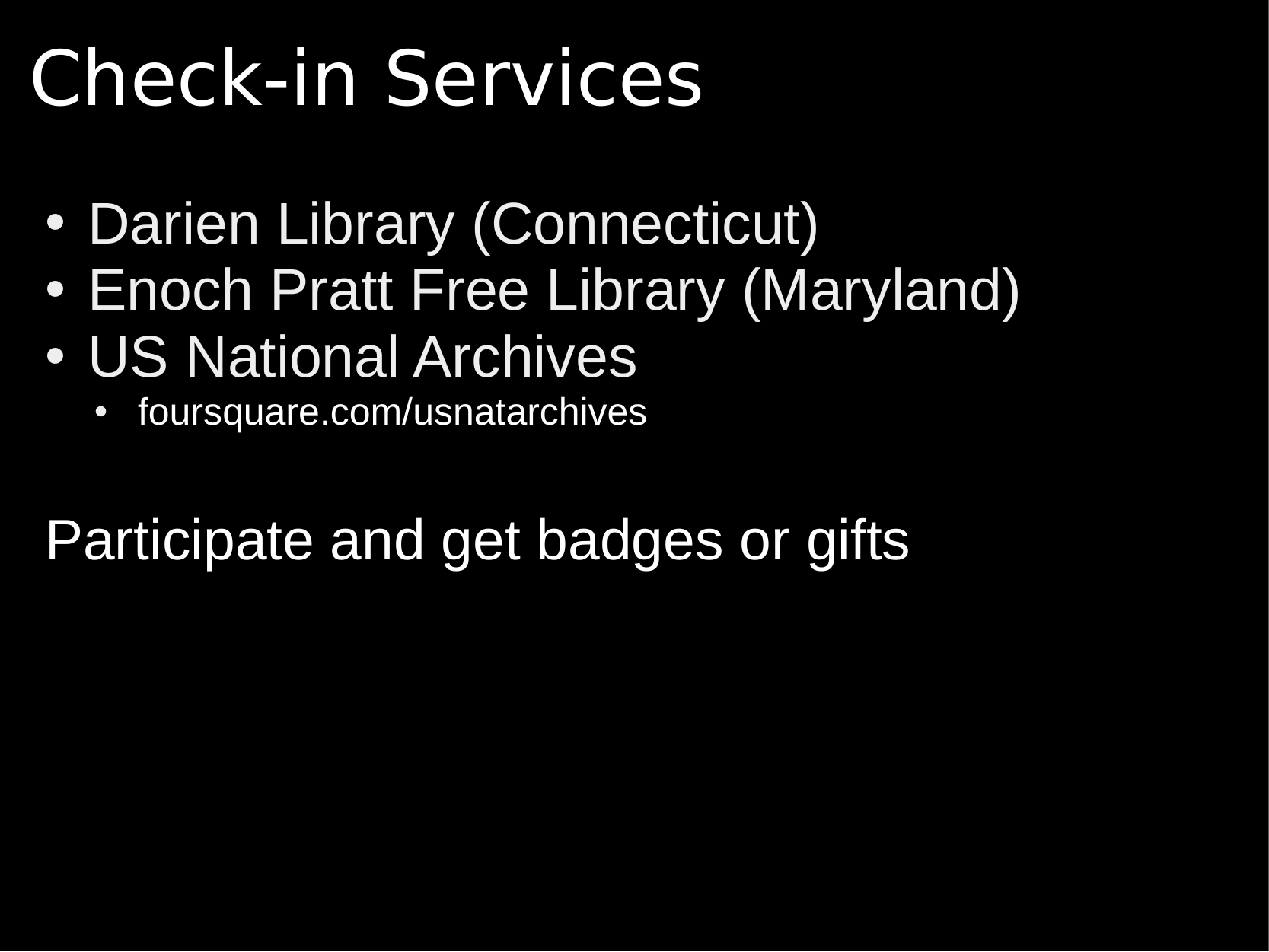

# Check-in Services
Darien Library (Connecticut)
Enoch Pratt Free Library (Maryland)
US National Archives
foursquare.com/usnatarchives

Participate and get badges or gifts